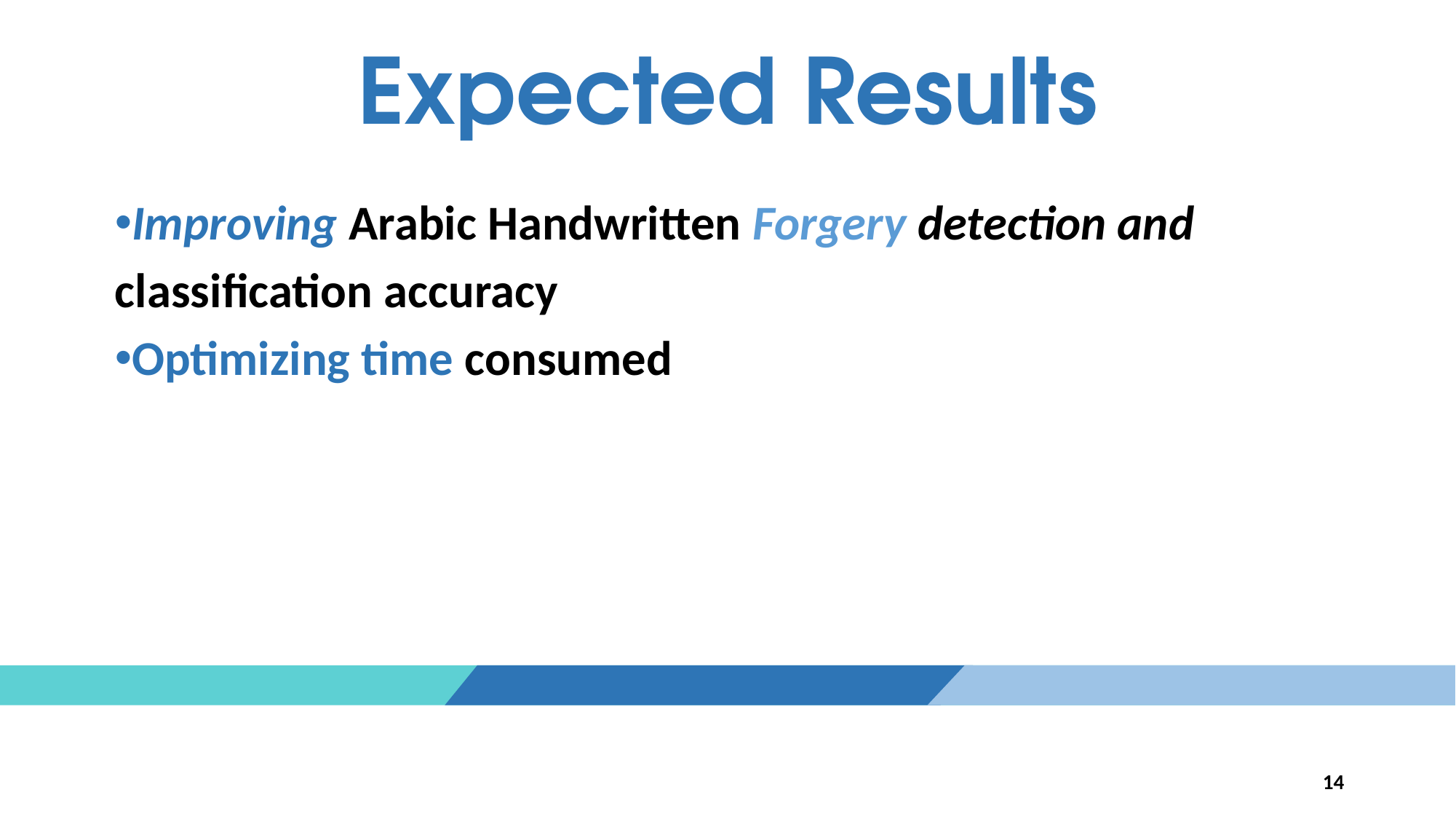

# Expected Results
Improving Arabic Handwritten Forgery detection and
classification accuracy
Optimizing time consumed

14